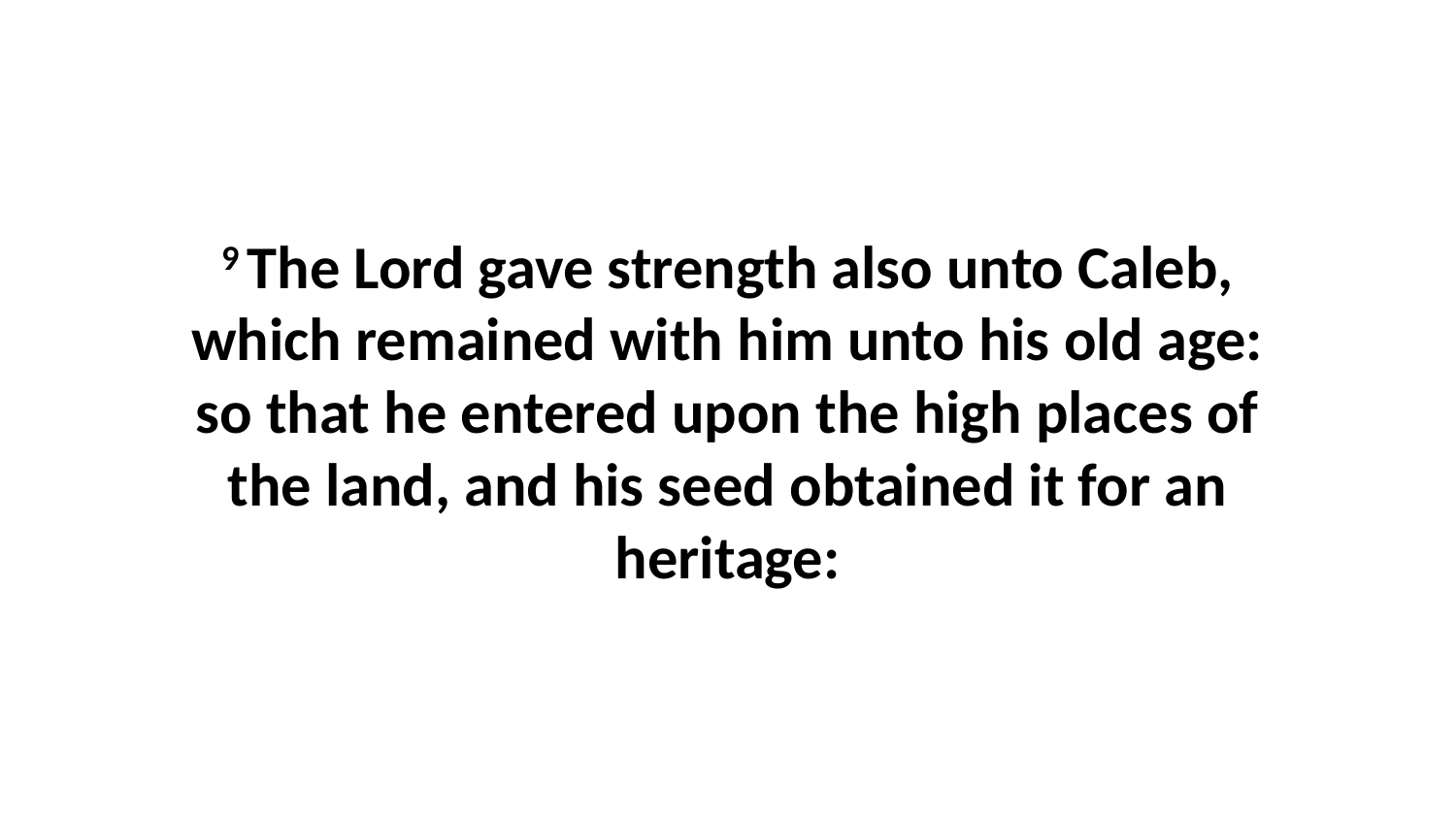

9 The Lord gave strength also unto Caleb, which remained with him unto his old age: so that he entered upon the high places of the land, and his seed obtained it for an heritage: